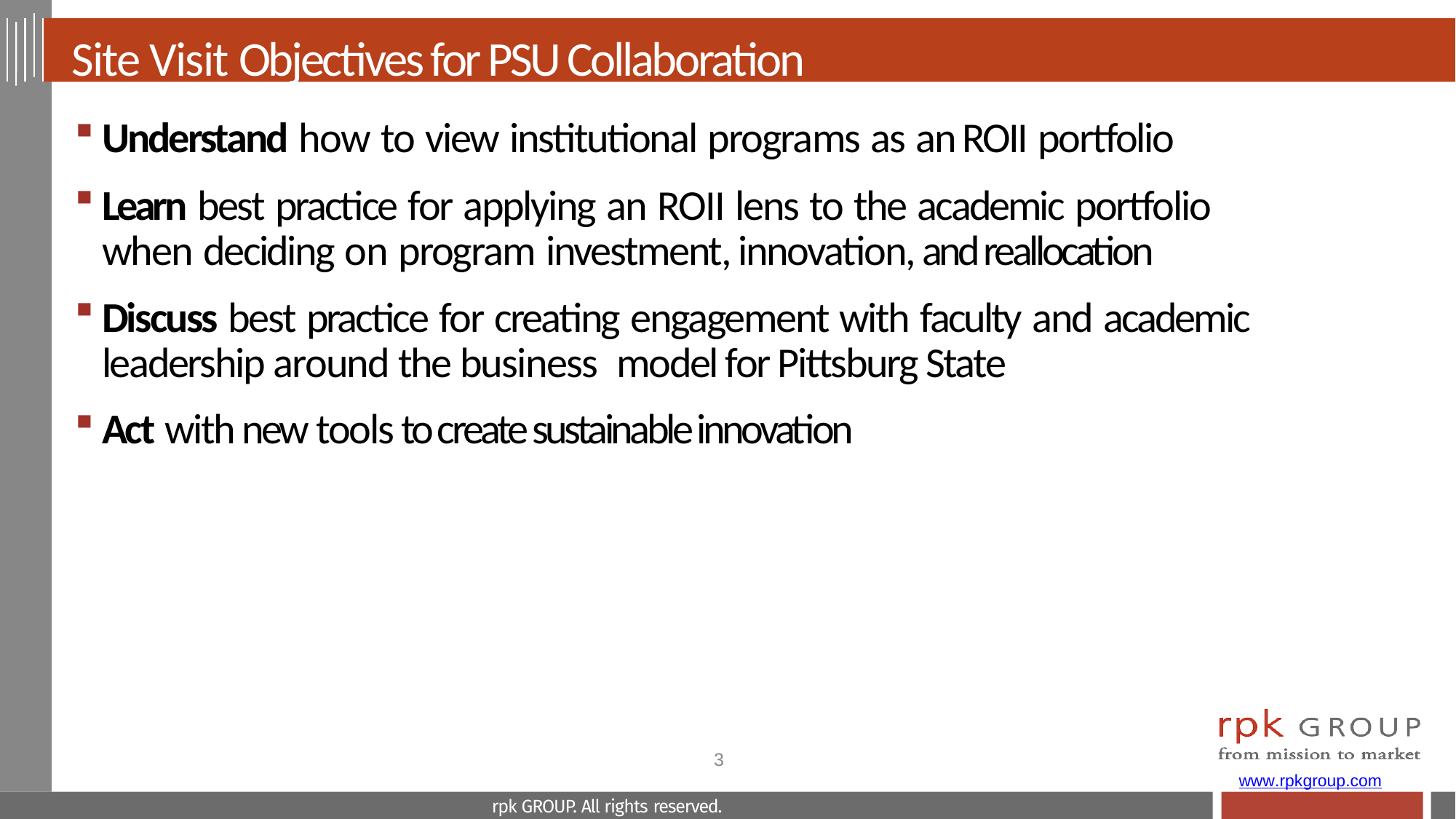

# Site Visit Objectives for PSU Collaboration
Understand how to view institutional programs as an ROII portfolio
Learn best practice for applying an ROII lens to the academic portfolio when deciding on program investment, innovation, and reallocation
Discuss best practice for creating engagement with faculty and academic  leadership around the business  model for Pittsburg State
Act with new tools to create sustainable innovation

3
www.rpkgroup.com

rpk GROUP. All rights reserved.